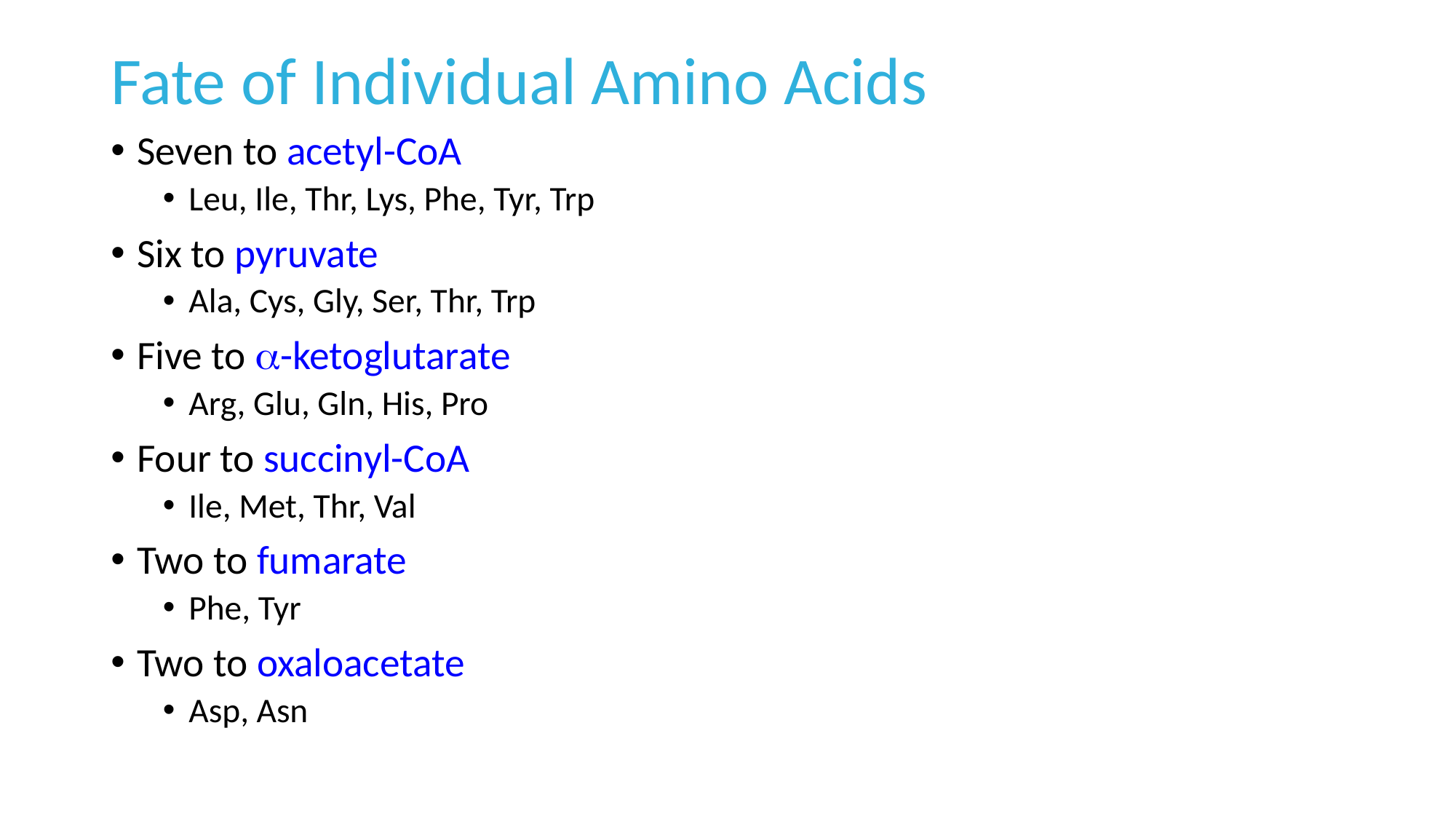

# Fate of Individual Amino Acids
Seven to acetyl-CoA
Leu, Ile, Thr, Lys, Phe, Tyr, Trp
Six to pyruvate
Ala, Cys, Gly, Ser, Thr, Trp
Five to α-ketoglutarate
Arg, Glu, Gln, His, Pro
Four to succinyl-CoA
Ile, Met, Thr, Val
Two to fumarate
Phe, Tyr
Two to oxaloacetate
Asp, Asn